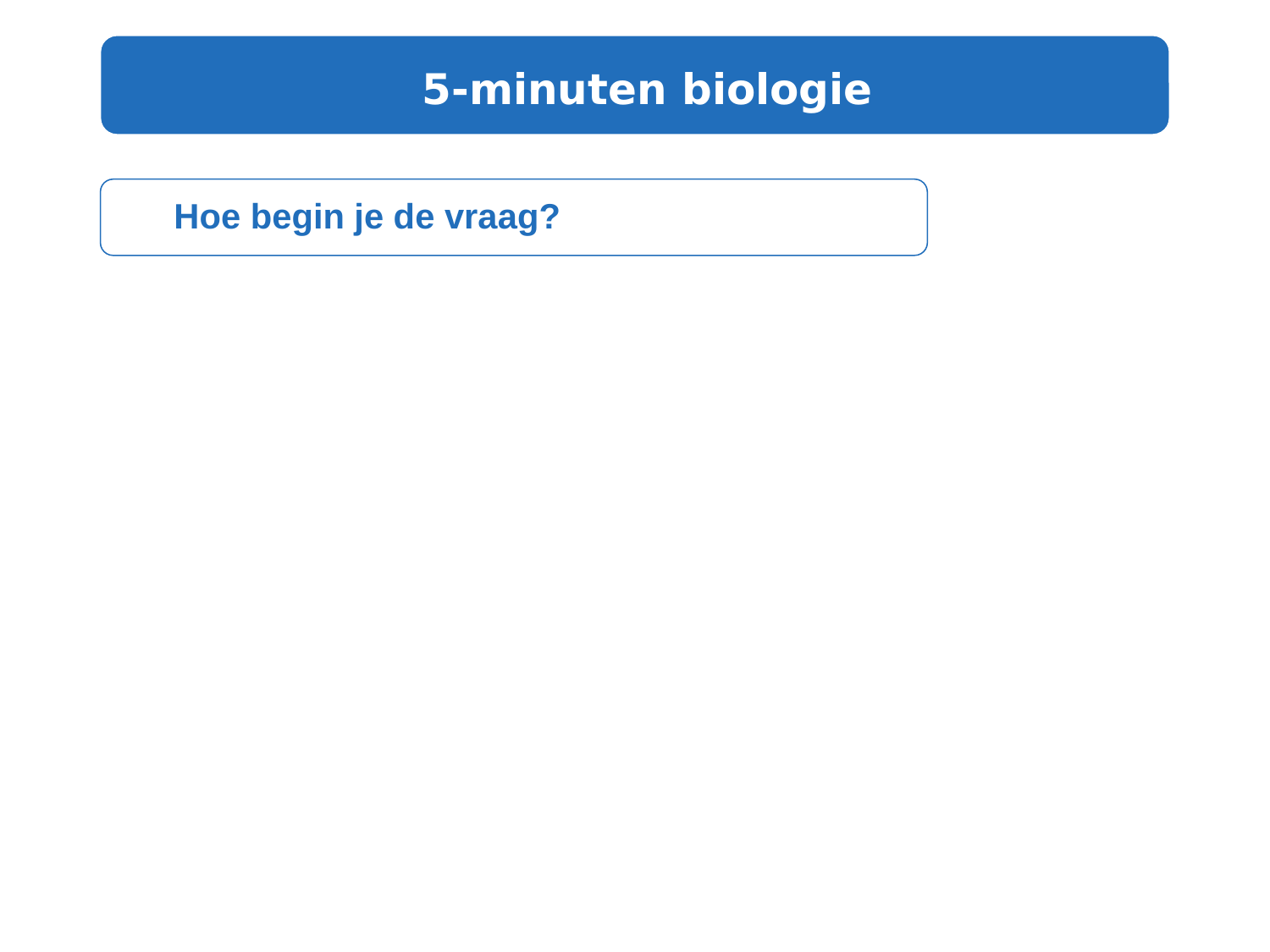

5-minuten biologie
Hoe begin je de vraag?